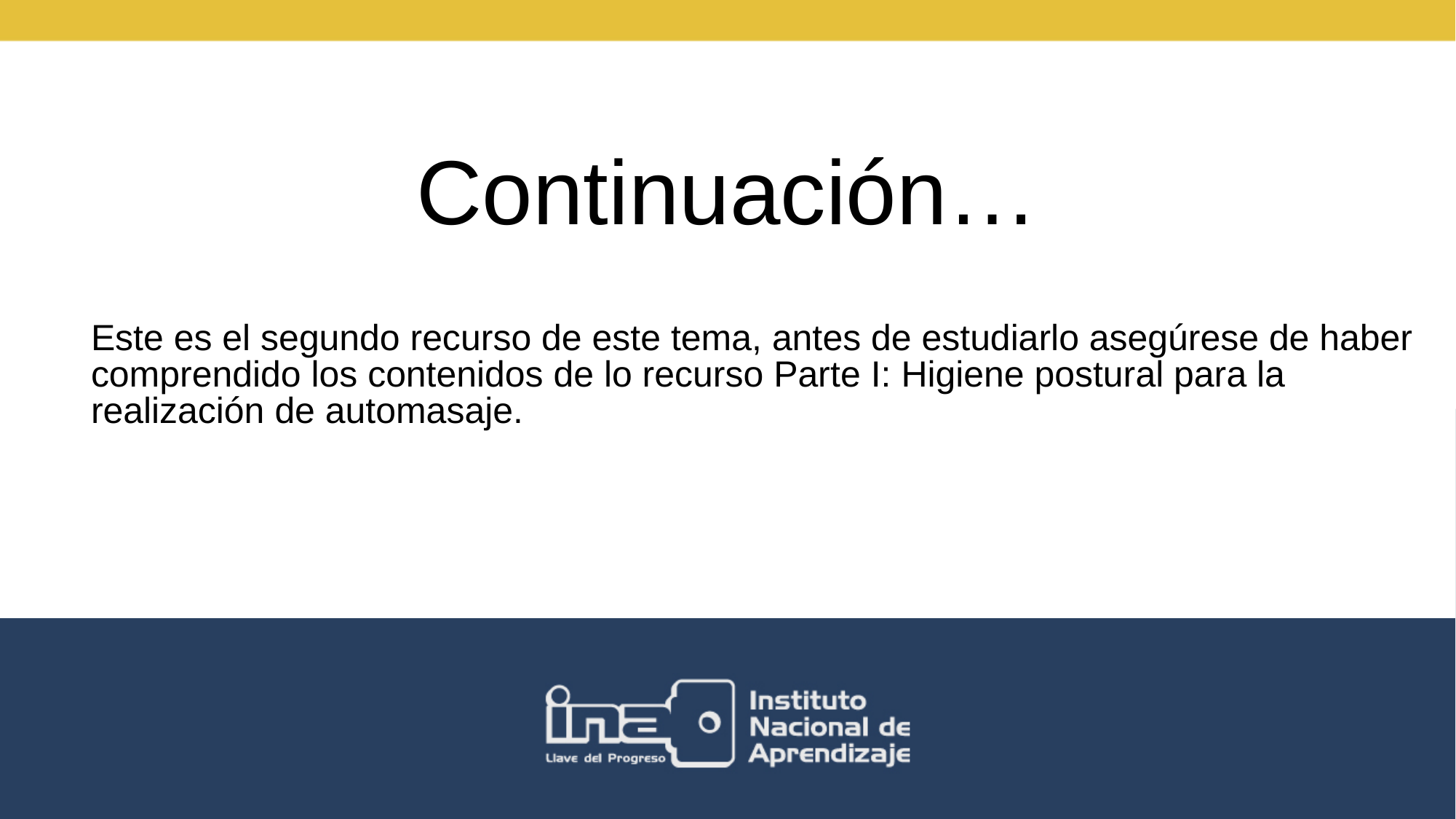

# Continuación…
Este es el segundo recurso de este tema, antes de estudiarlo asegúrese de haber comprendido los contenidos de lo recurso Parte I: Higiene postural para la realización de automasaje.